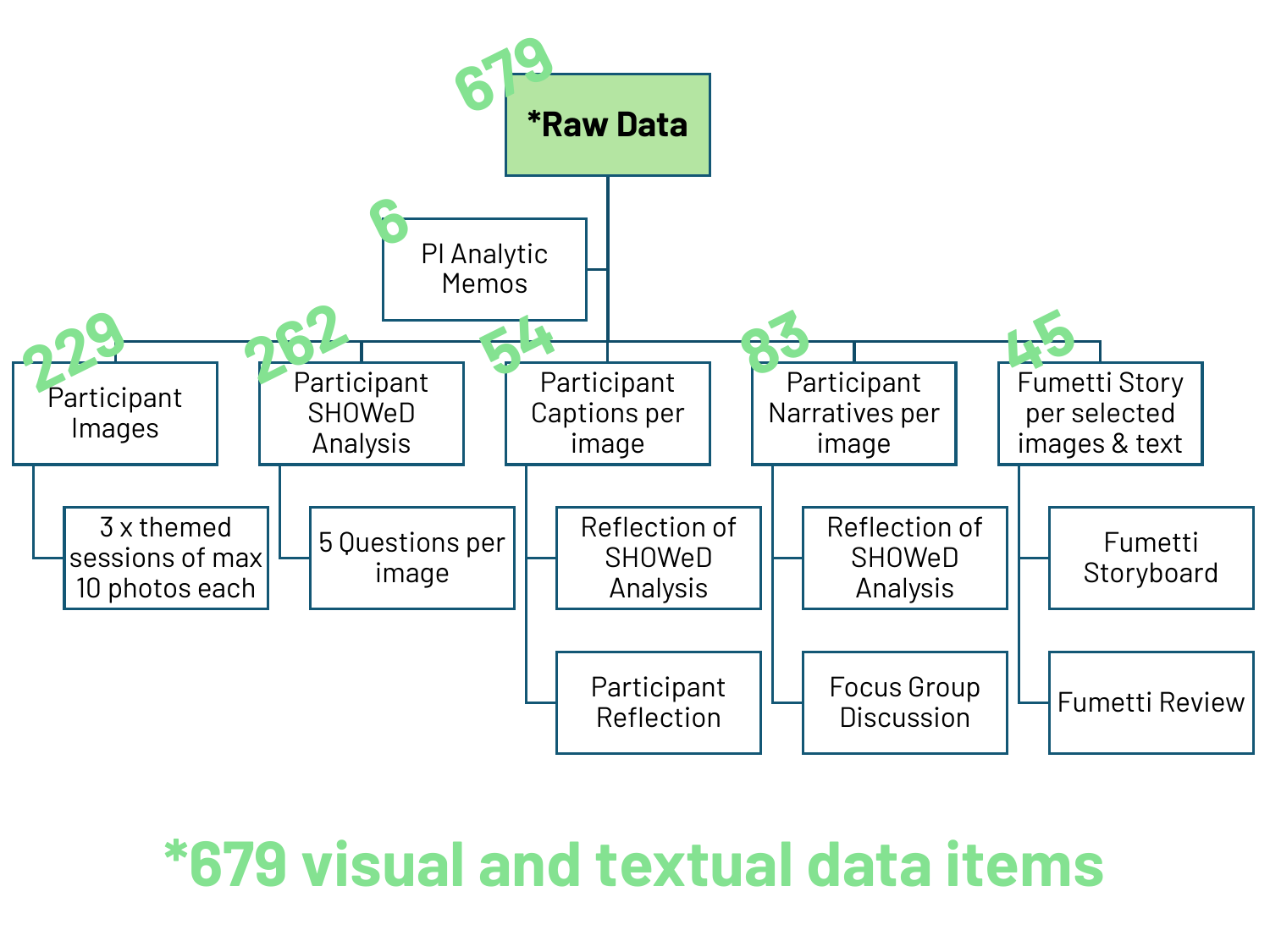

*Raw Data
Participant Images
3 x themed sessions of max 10 photos each
Participant SHOWeD Analysis
5 Questions per image
Participant Captions per image
Reflection of SHOWeD Analysis
Participant Reflection
Participant Narratives per image
Reflection of SHOWeD Analysis
Focus Group Discussion
Fumetti Story per selected images & text
Fumetti Storyboard
Fumetti Review
PI Analytic Memos
679
6
262
54
83
45
229
*679 visual and textual data items